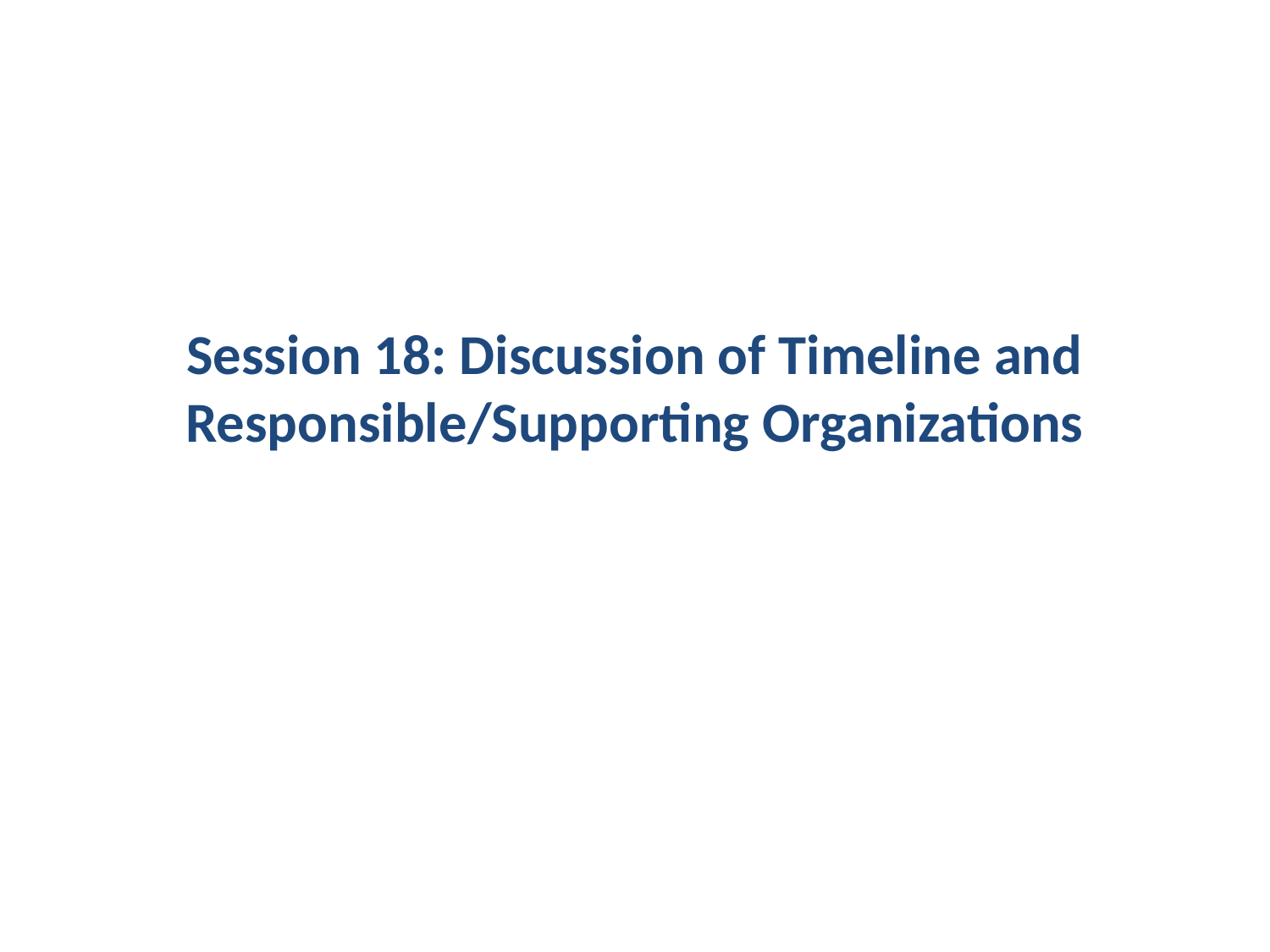

# Session 18: Discussion of Timeline and Responsible/Supporting Organizations